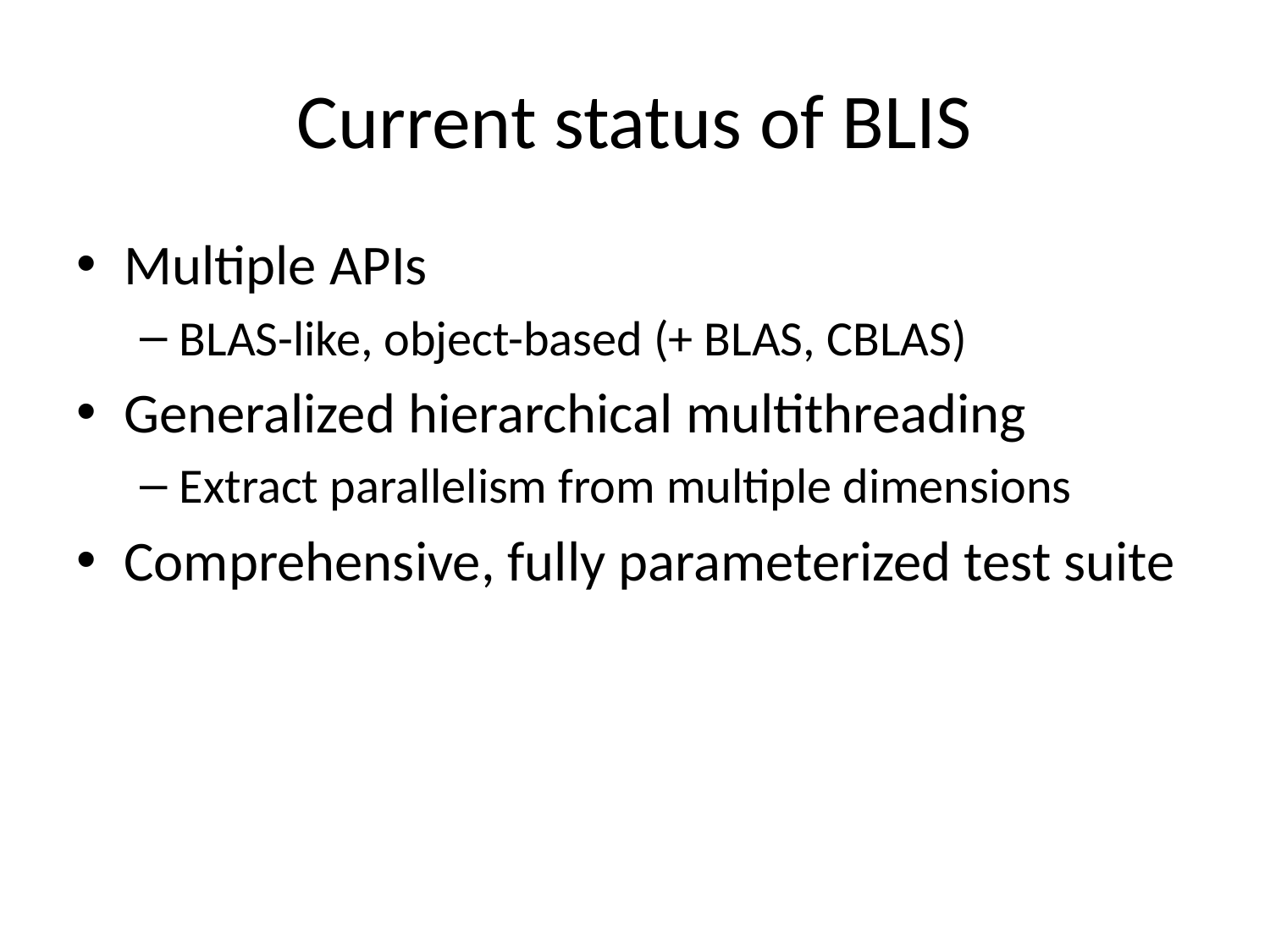

# Current status of BLIS
Multiple APIs
BLAS-like, object-based (+ BLAS, CBLAS)
Generalized hierarchical multithreading
Extract parallelism from multiple dimensions
Comprehensive, fully parameterized test suite